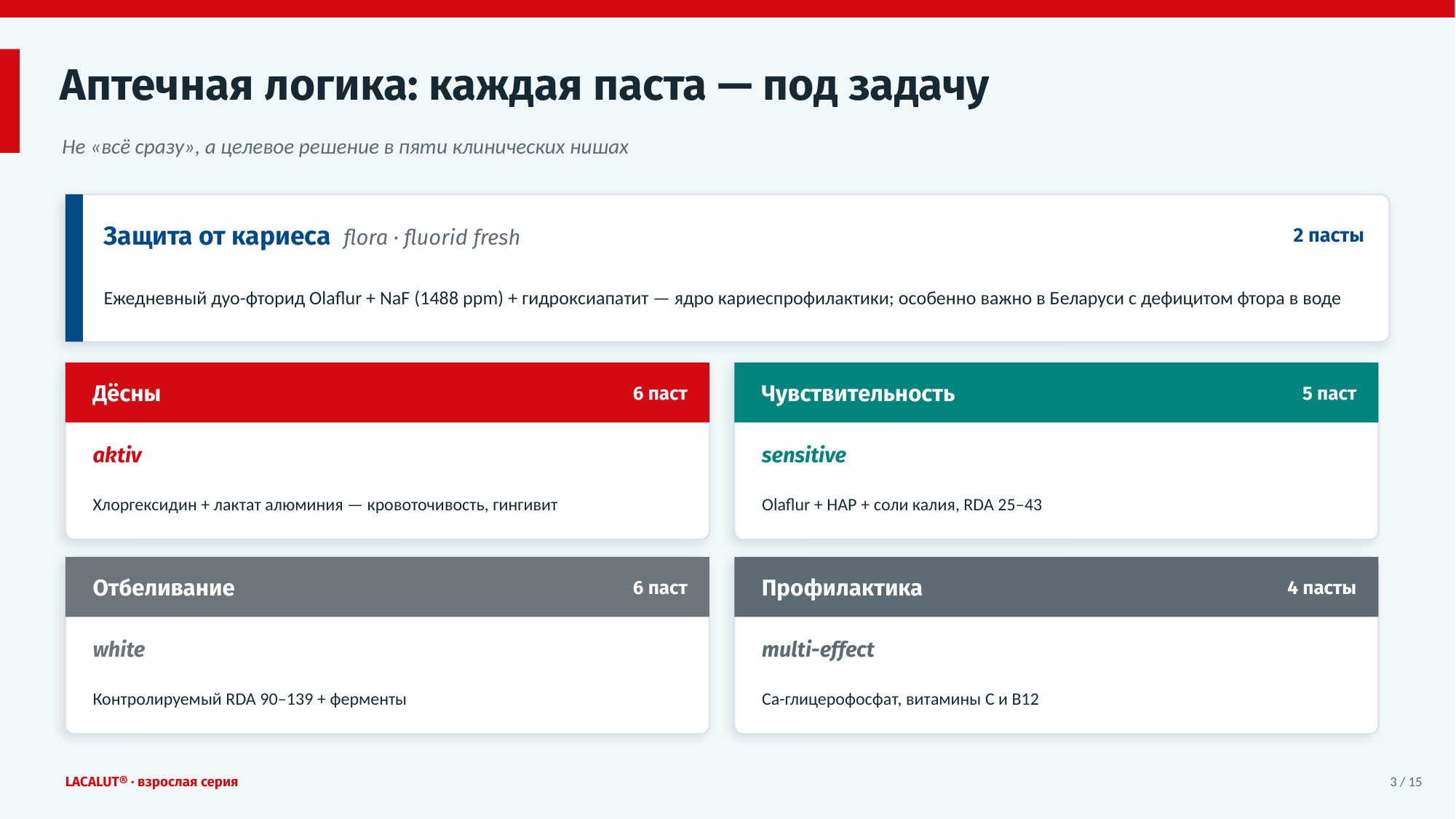

Аптечная логика: каждая паста — под задачу

Не «всё сразу», а целевое решение в пяти клинических нишах

Защита от кариеса  flora · fluorid fresh
2 пасты
Ежедневный дуо-фторид Olaflur + NaF (1488 ppm) + гидроксиапатит — ядро кариеспрофилактики; особенно важно в Беларуси с дефицитом фтора в воде

Дёсны
6 паст

Чувствительность
5 паст
aktiv
sensitive
Хлоргексидин + лактат алюминия — кровоточивость, гингивит
Olaflur + HAP + соли калия, RDA 25–43

Отбеливание
6 паст

Профилактика
4 пасты
white
multi-effect
Контролируемый RDA 90–139 + ферменты
Ca-глицерофосфат, витамины C и B12
LACALUT® · взрослая серия
3 / 15